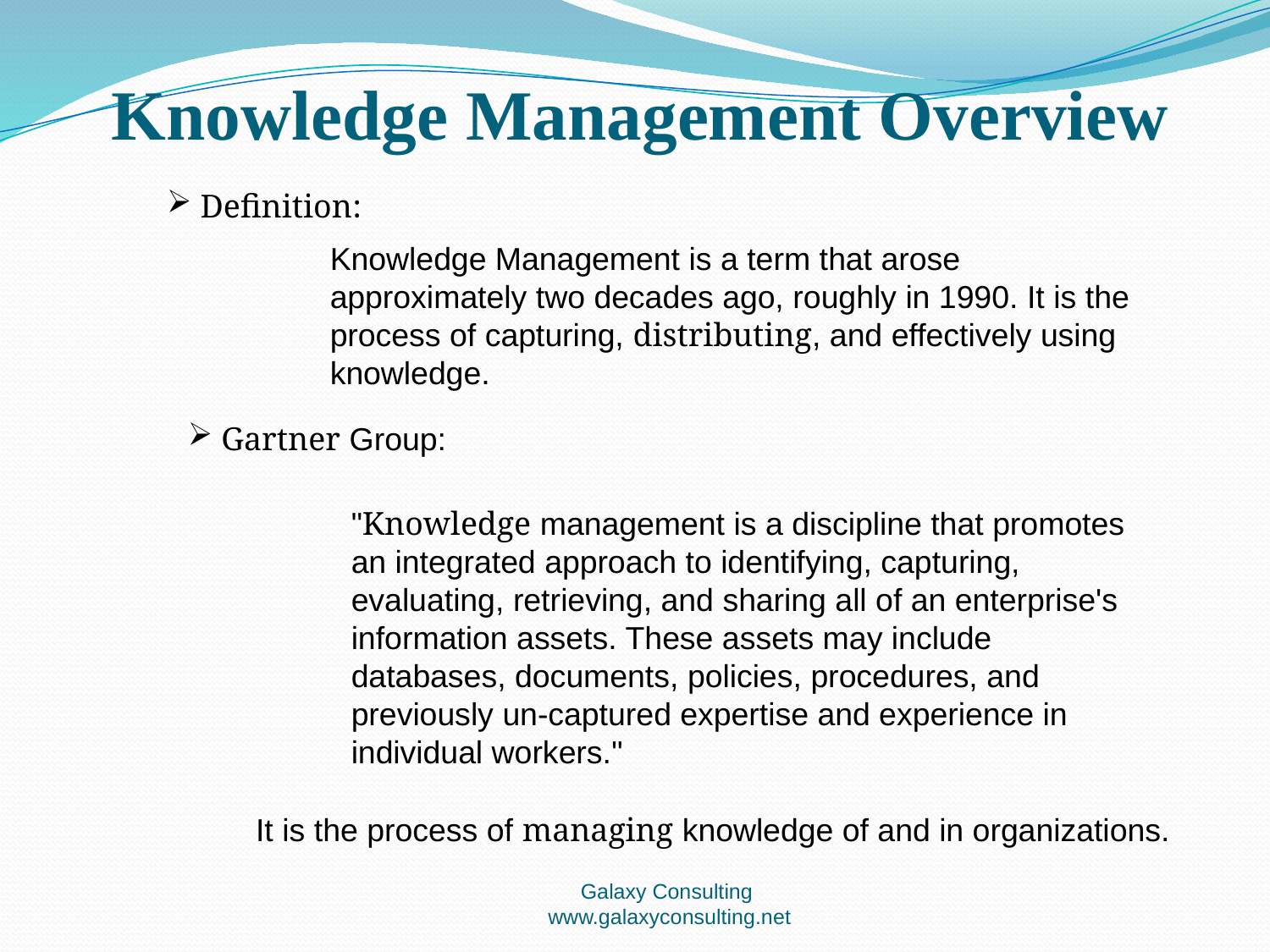

Knowledge Management Overview
 Definition:
Knowledge Management is a term that arose approximately two decades ago, roughly in 1990. It is the process of capturing, distributing, and effectively using knowledge.
 Gartner Group:
"Knowledge management is a discipline that promotes an integrated approach to identifying, capturing, evaluating, retrieving, and sharing all of an enterprise's information assets. These assets may include databases, documents, policies, procedures, and previously un-captured expertise and experience in individual workers."

It is the process of managing knowledge of and in organizations.
Galaxy Consulting
www.galaxyconsulting.net